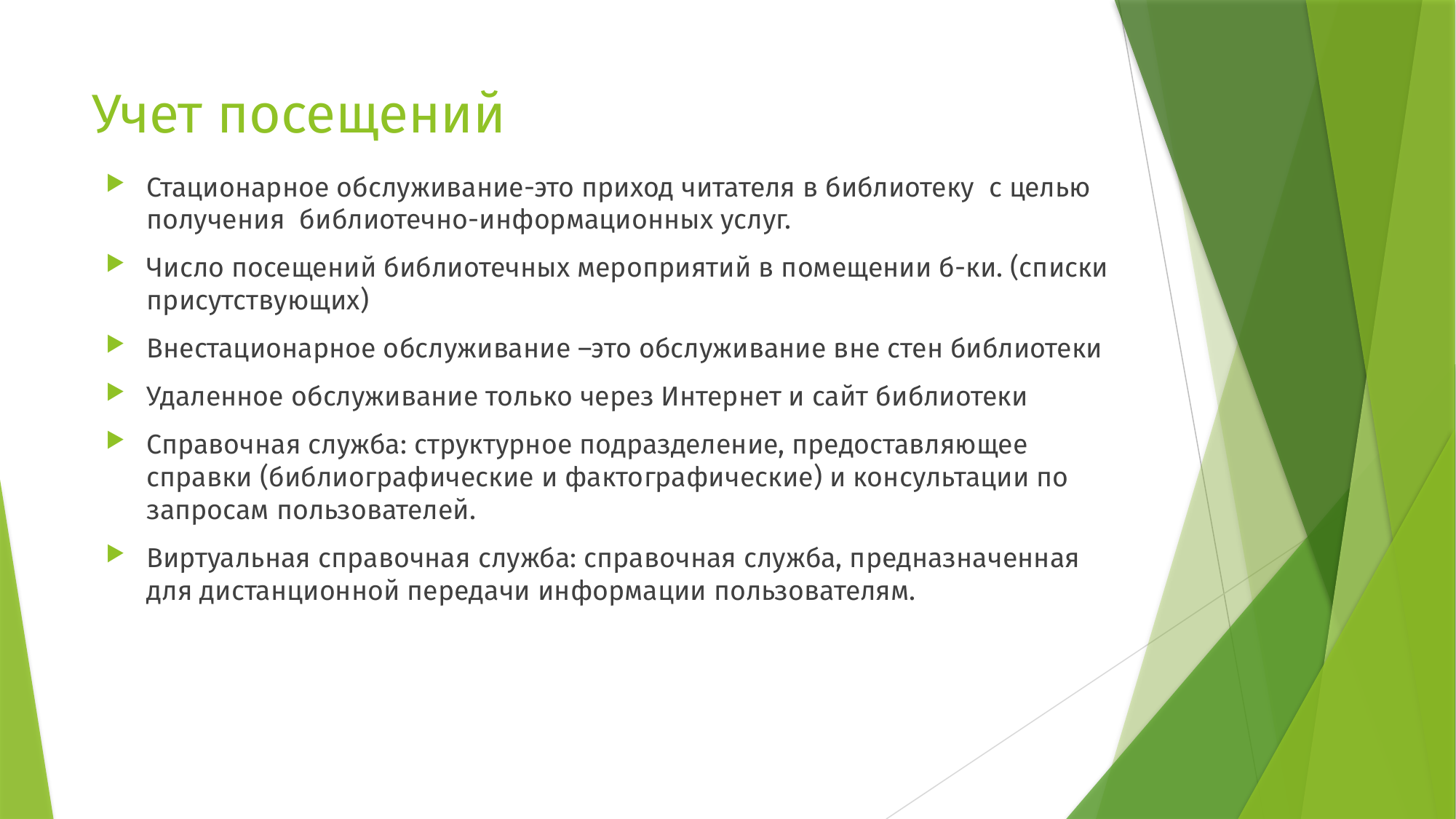

# Учет посещений
Стационарное обслуживание-это приход читателя в библиотеку  с целью получения  библиотечно-информационных услуг.
Число посещений библиотечных мероприятий в помещении б-ки. (списки присутствующих)
Внестационарное обслуживание –это обслуживание вне стен библиотеки
Удаленное обслуживание только через Интернет и сайт библиотеки
Справочная служба: структурное подразделение, предоставляющеe справки (библиографические и фактографические) и консультации по запросам пользователей.
Виртуальная справочная служба: справочная служба, предназначенная для дистанционной передачи информации пользователям.